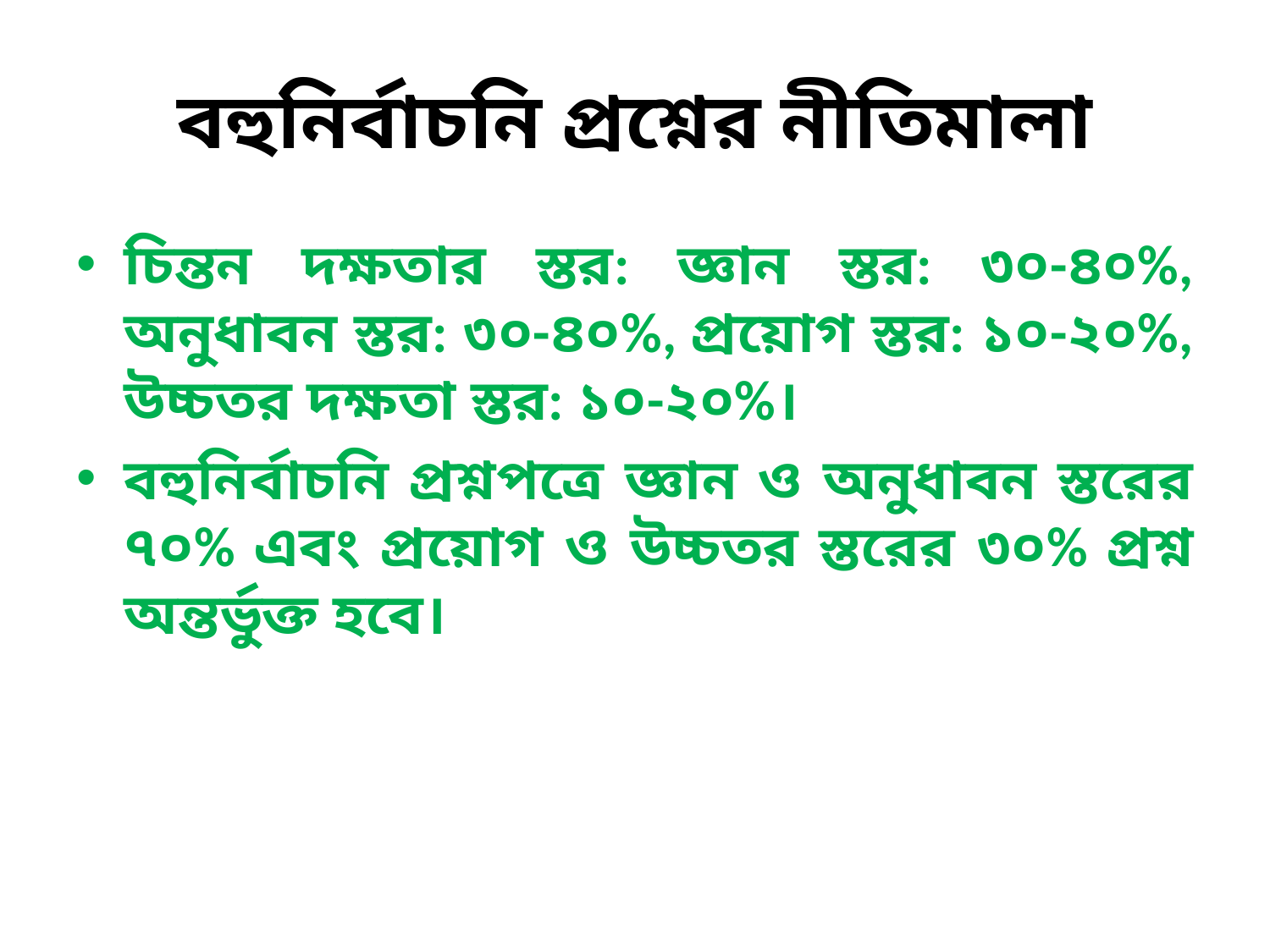

# বহুনির্বাচনি প্রশ্নের নীতিমালা
চিন্তন দক্ষতার স্তর: জ্ঞান স্তর: ৩০-৪০%, অনুধাবন স্তর: ৩০-৪০%, প্রয়োগ স্তর: ১০-২০%, উচ্চতর দক্ষতা স্তর: ১০-২০%।
বহুনির্বাচনি প্রশ্নপত্রে জ্ঞান ও অনুধাবন স্তরের ৭০% এবং প্রয়োগ ও উচ্চতর স্তরের ৩০% প্রশ্ন অন্তর্ভুক্ত হবে।